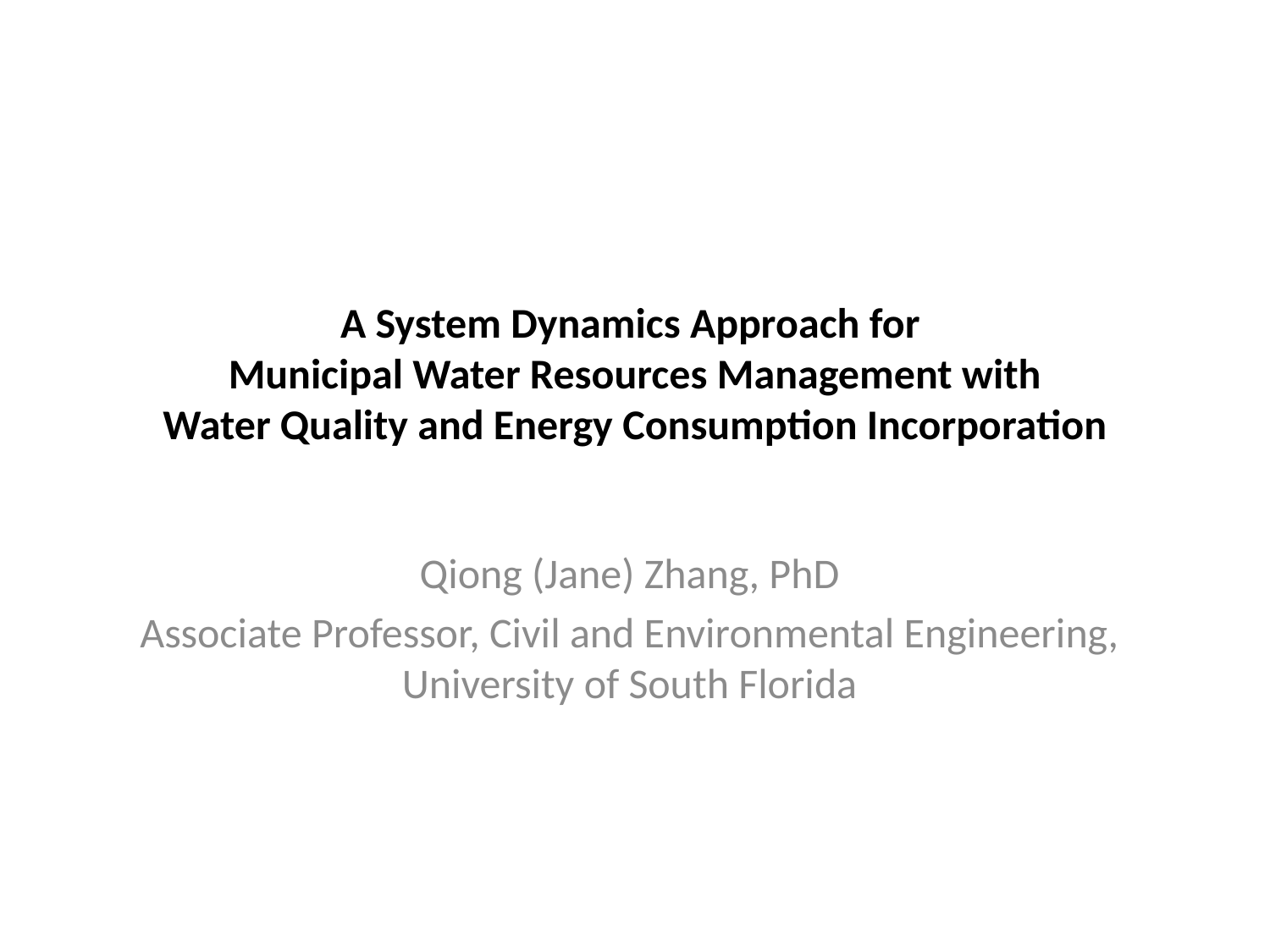

# A System Dynamics Approach for Municipal Water Resources Management with Water Quality and Energy Consumption Incorporation
Qiong (Jane) Zhang, PhD
Associate Professor, Civil and Environmental Engineering, University of South Florida